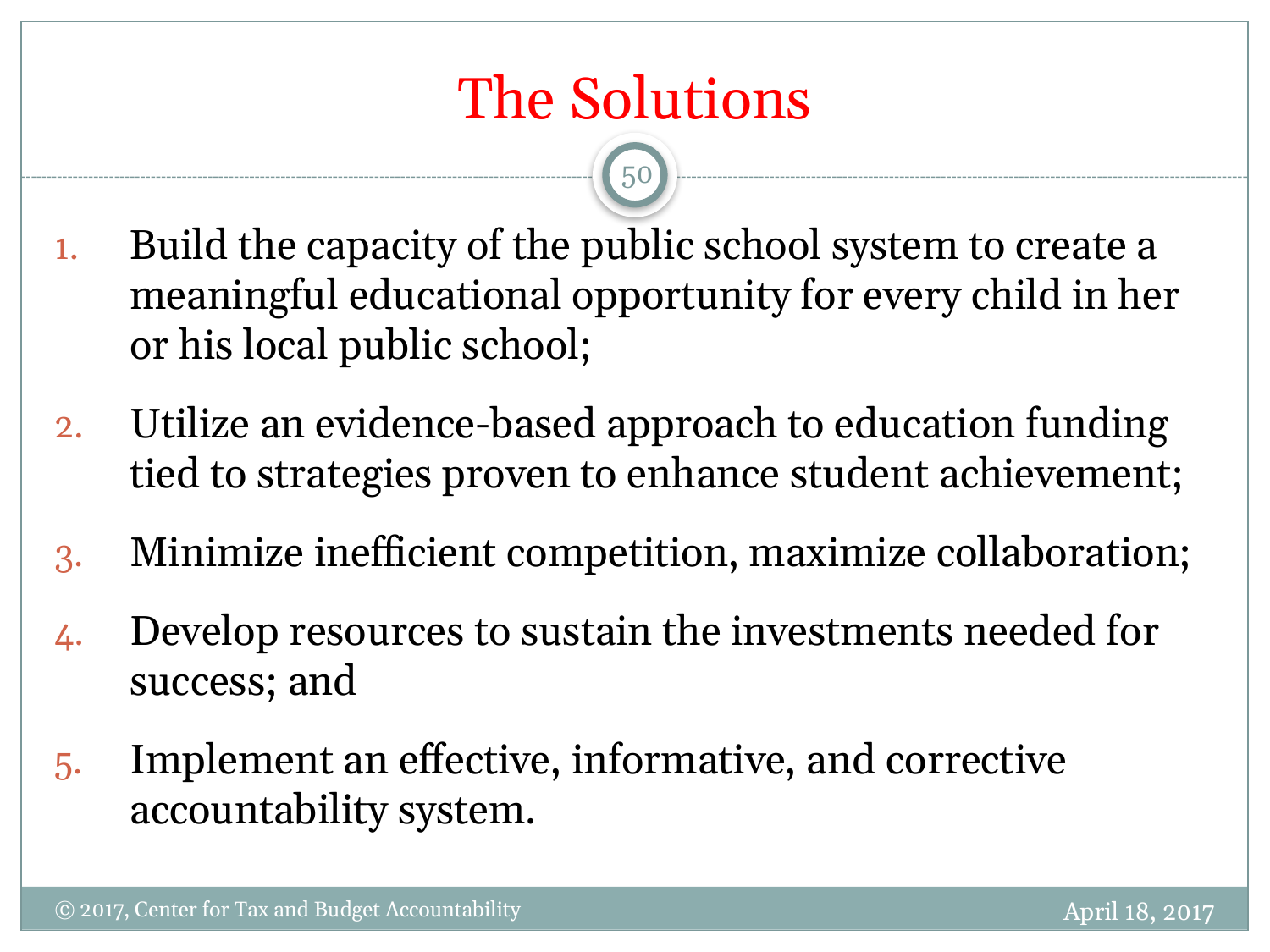

# The Solutions
50
Build the capacity of the public school system to create a meaningful educational opportunity for every child in her or his local public school;
Utilize an evidence-based approach to education funding tied to strategies proven to enhance student achievement;
Minimize inefficient competition, maximize collaboration;
Develop resources to sustain the investments needed for success; and
Implement an effective, informative, and corrective accountability system.
April 18, 2017
© 2017, Center for Tax and Budget Accountability